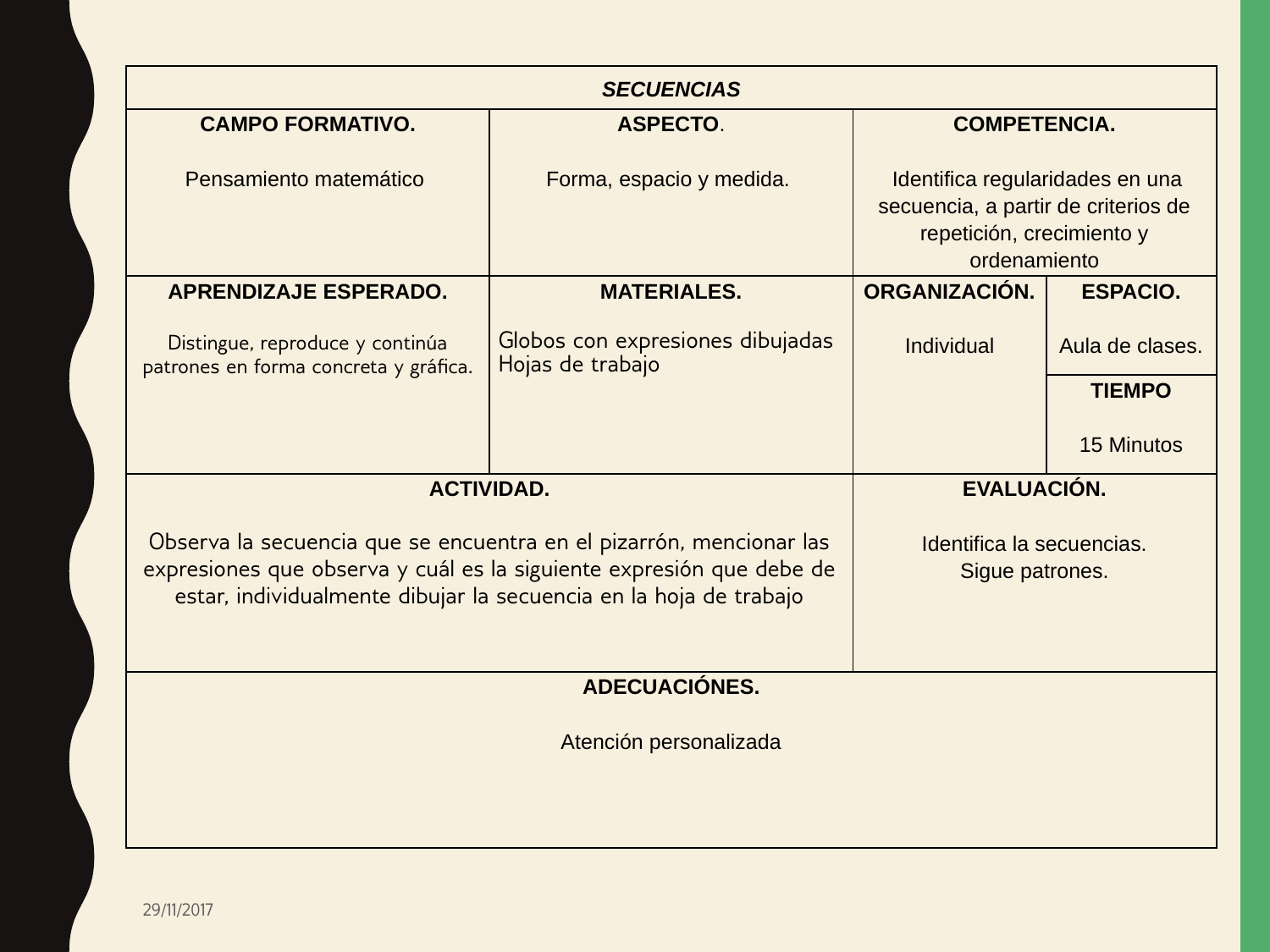

| SECUENCIAS |  |  |  |
| --- | --- | --- | --- |
| CAMPO FORMATIVO. Pensamiento matemático | ASPECTO. Forma, espacio y medida. | COMPETENCIA.  Identifica regularidades en una secuencia, a partir de criterios de repetición, crecimiento y ordenamiento |  |
| APRENDIZAJE ESPERADO.   Distingue, reproduce y continúa patrones en forma concreta y gráfica. | MATERIALES.   Globos con expresiones dibujadas Hojas de trabajo | ORGANIZACIÓN. Individual | ESPACIO.   Aula de clases. |
|  |  |  | TIEMPO 15 Minutos |
| ACTIVIDAD.   Observa la secuencia que se encuentra en el pizarrón, mencionar las expresiones que observa y cuál es la siguiente expresión que debe de estar, individualmente dibujar la secuencia en la hoja de trabajo |  | EVALUACIÓN. Identifica la secuencias. Sigue patrones. |  |
| ADECUACIÓNES. Atención personalizada |  |  |  |
29/11/2017